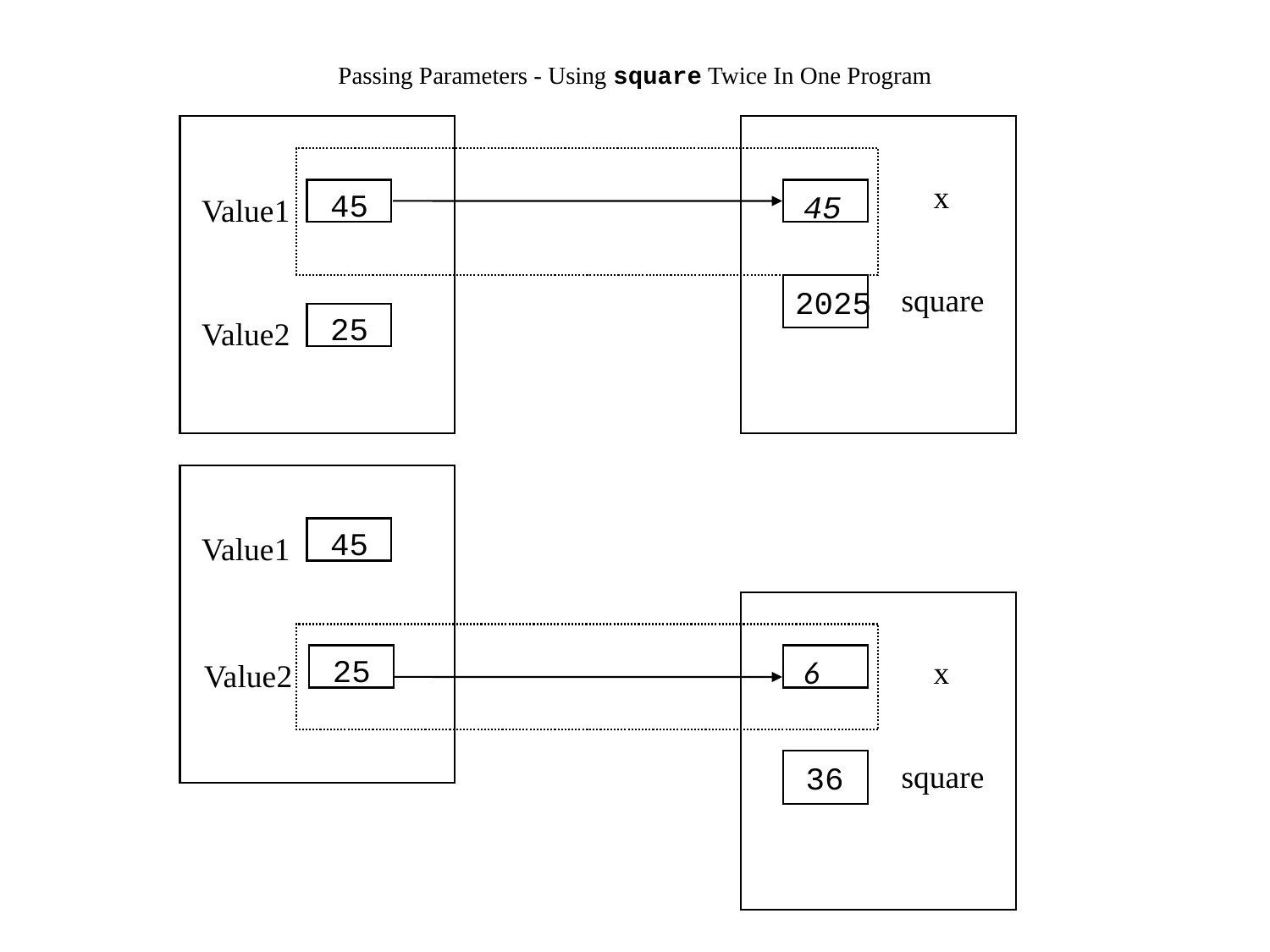

# Passing Parameters - Using square Twice In One Program

x
45

45
Value1

square

2025
25

Value2

45

Value1

25

6
x
Value2

square

36